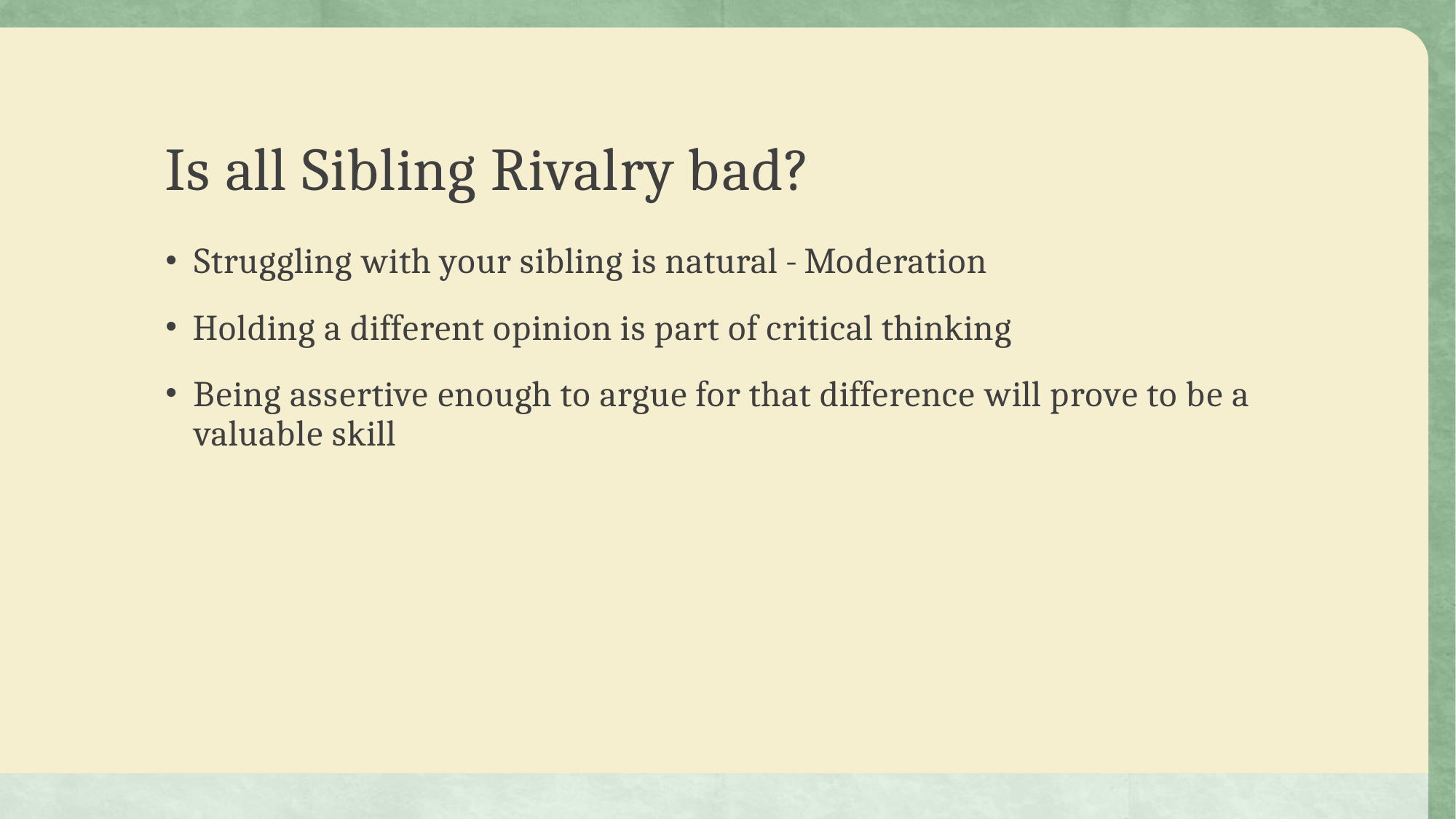

# Is all Sibling Rivalry bad?
Struggling with your sibling is natural - Moderation
Holding a different opinion is part of critical thinking
Being assertive enough to argue for that difference will prove to be a valuable skill